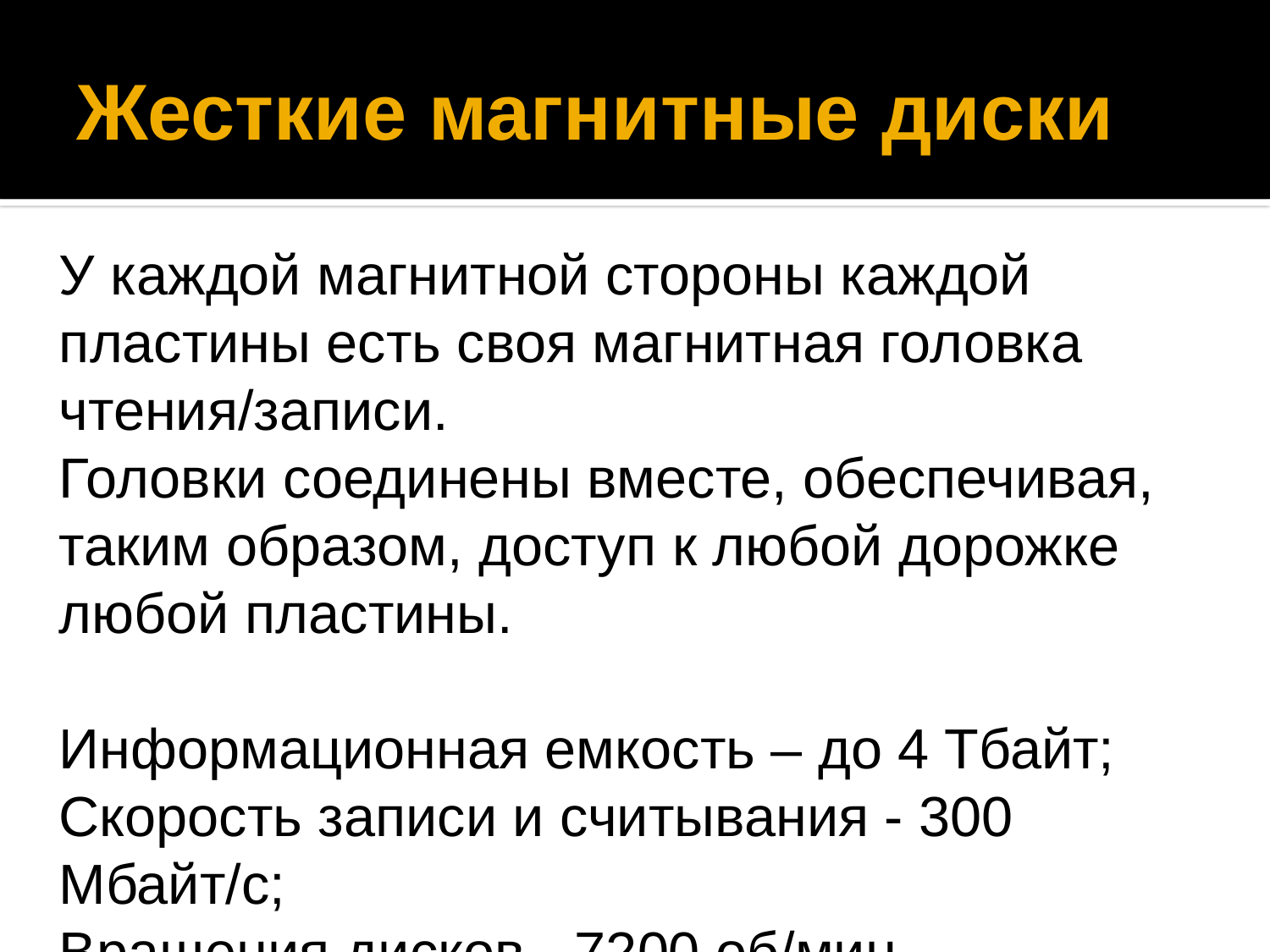

# Жесткие магнитные диски
У каждой магнитной стороны каждой пластины есть своя магнитная головка чтения/записи.
Головки соединены вместе, обеспечивая, таким образом, доступ к любой дорожке любой пластины.

Информационная емкость – до 4 Тбайт;
Скорость записи и считывания - 300 Мбайт/с;
Вращения дисков - 7200 об/мин.